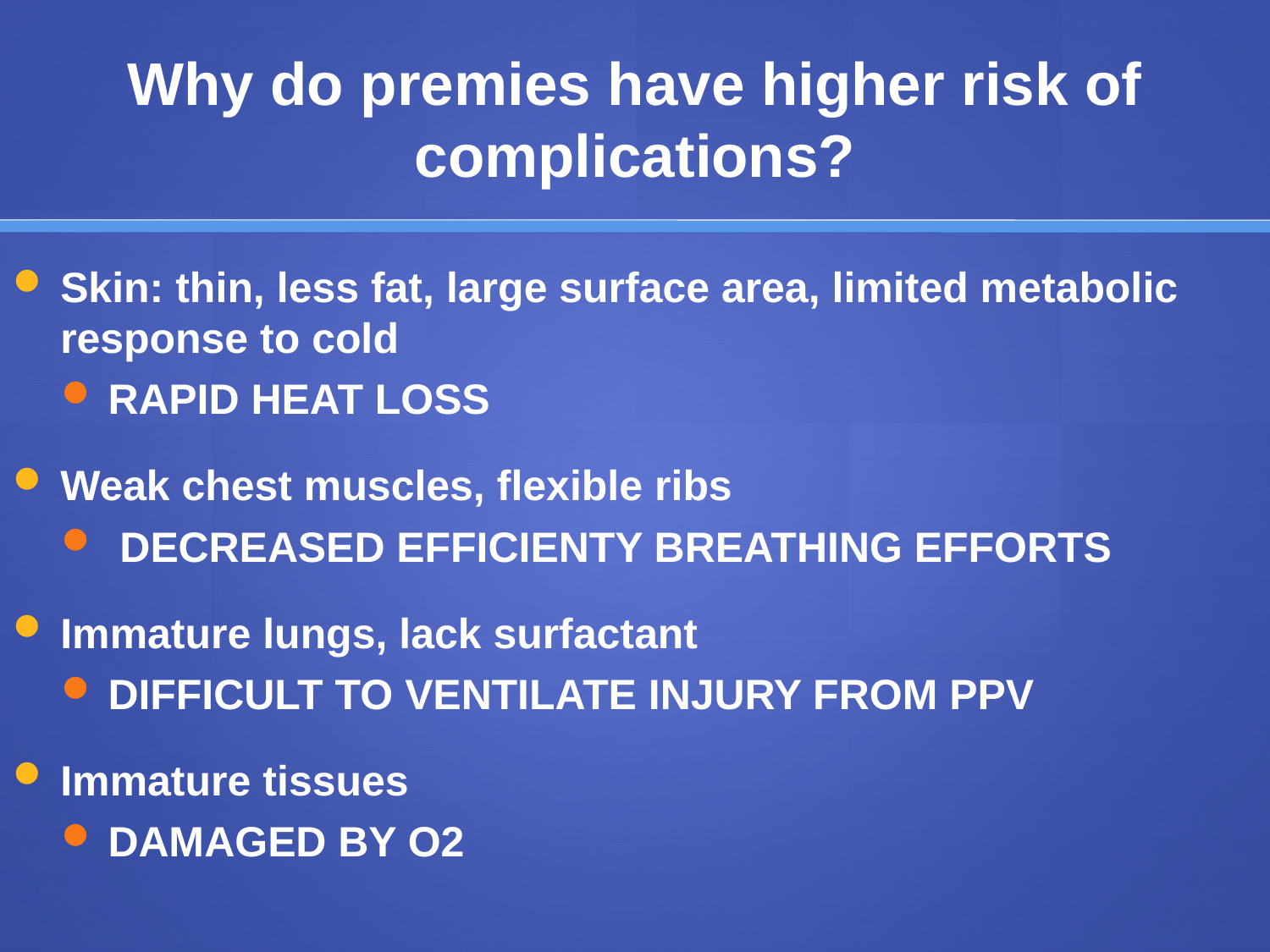

# Why do premies have higher risk of complications?
Skin: thin, less fat, large surface area, limited metabolic response to cold
RAPID HEAT LOSS
Weak chest muscles, flexible ribs
 DECREASED EFFICIENTY BREATHING EFFORTS
Immature lungs, lack surfactant
DIFFICULT TO VENTILATE INJURY FROM PPV
Immature tissues
DAMAGED BY O2